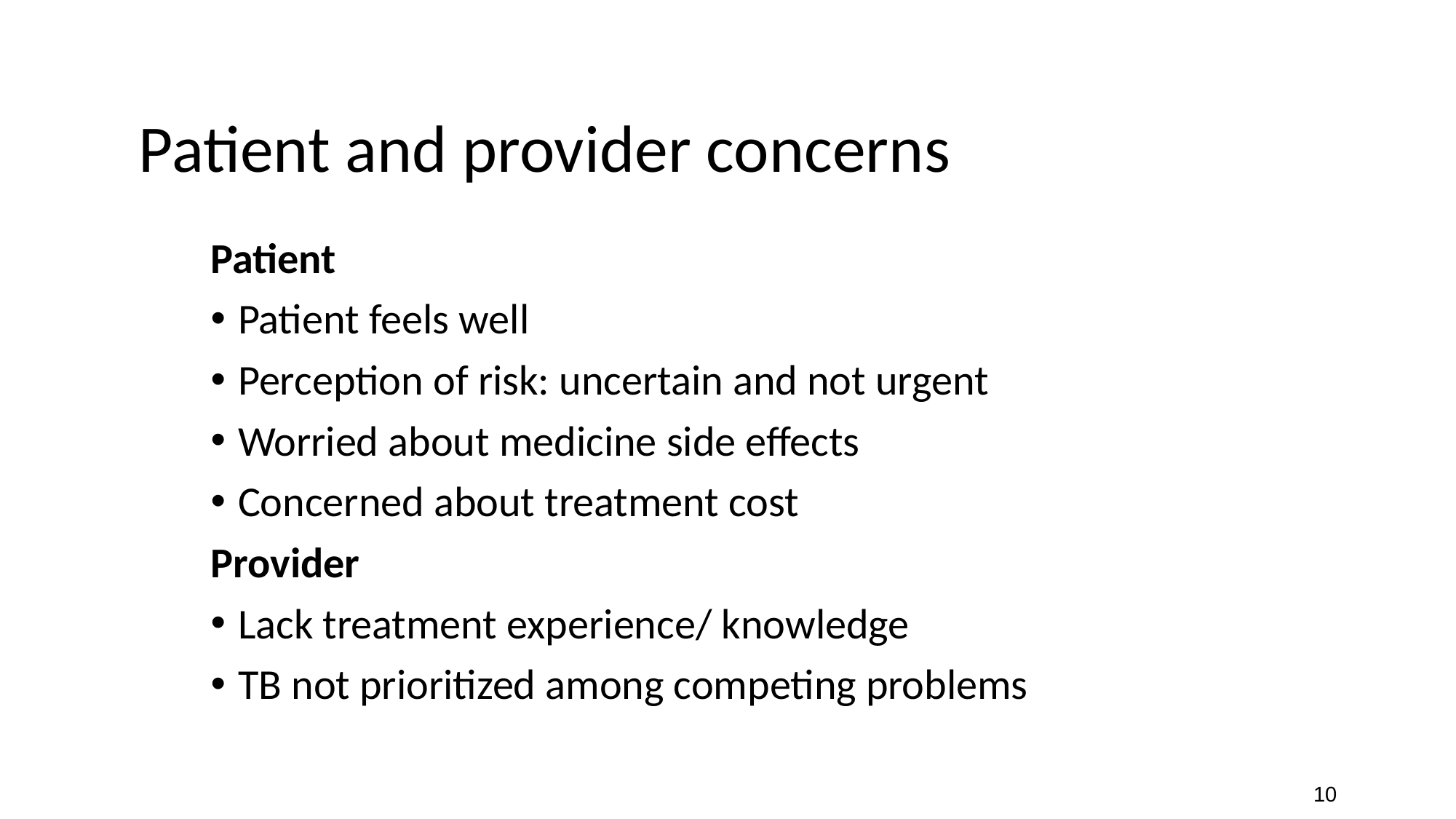

# Patient and provider concerns
Patient
Patient feels well
Perception of risk: uncertain and not urgent
Worried about medicine side effects
Concerned about treatment cost
Provider
Lack treatment experience/ knowledge
TB not prioritized among competing problems

10